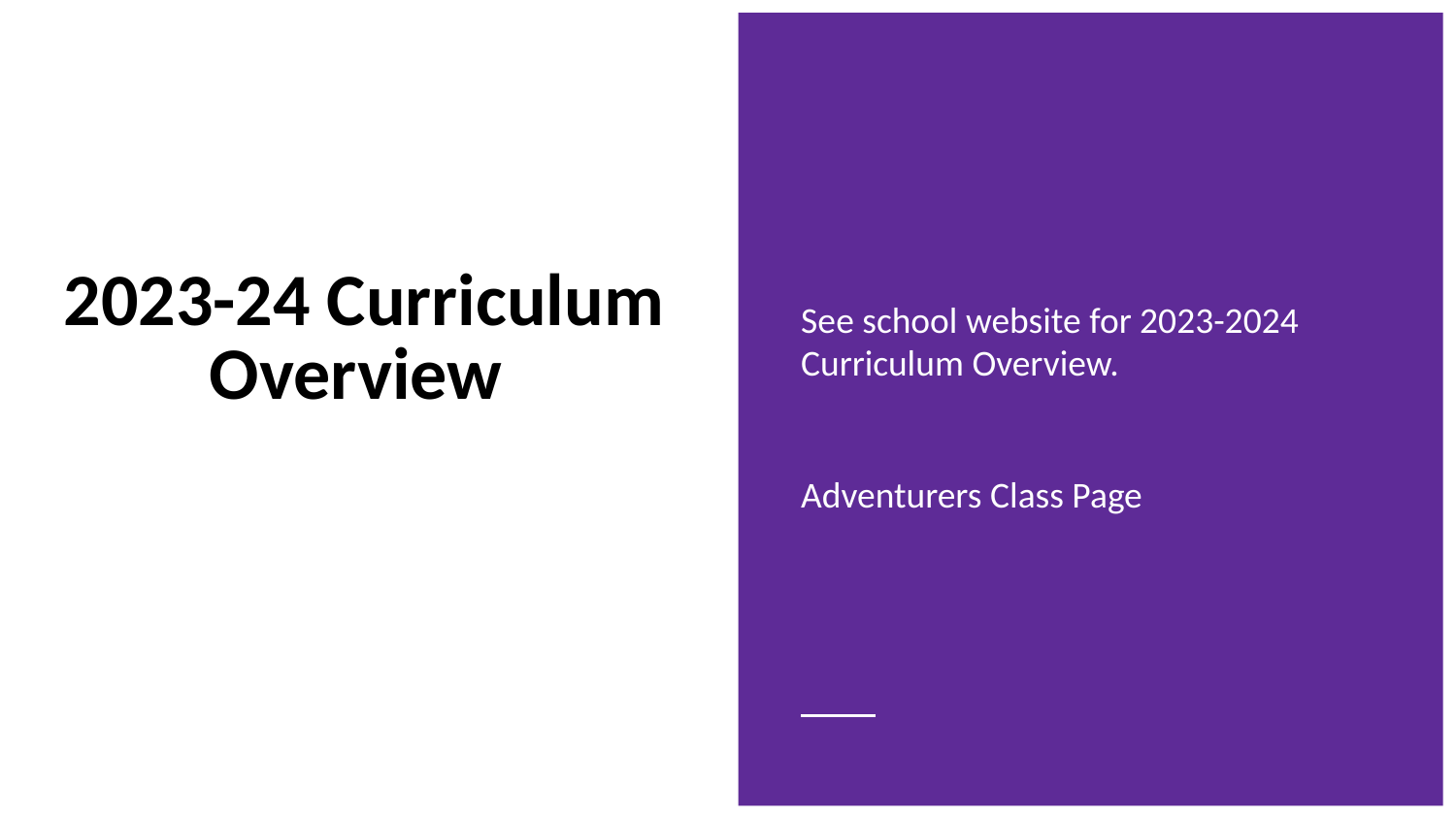

See school website for 2023-2024 Curriculum Overview.

Adventurers Class Page
# 2023-24 Curriculum Overview